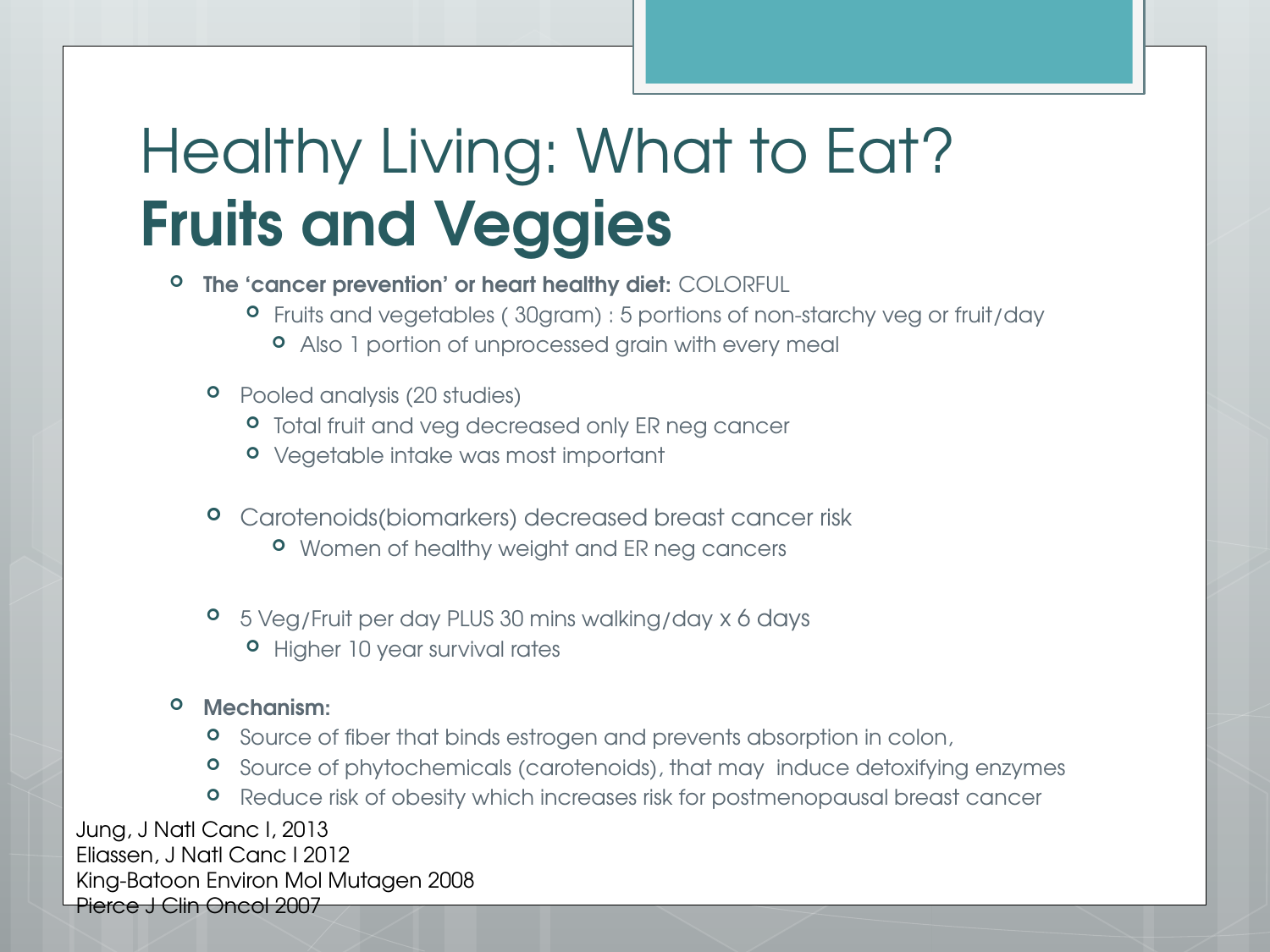

# Healthy Living: What to Eat? Fruits and Veggies
The ‘cancer prevention’ or heart healthy diet: COLORFUL
Fruits and vegetables ( 30gram) : 5 portions of non-starchy veg or fruit/day
Also 1 portion of unprocessed grain with every meal

Pooled analysis (20 studies)
Total fruit and veg decreased only ER neg cancer
Vegetable intake was most important

Carotenoids(biomarkers) decreased breast cancer risk
Women of healthy weight and ER neg cancers

5 Veg/Fruit per day PLUS 30 mins walking/day x 6 days
Higher 10 year survival rates

Mechanism:
Source of fiber that binds estrogen and prevents absorption in colon,
Source of phytochemicals (carotenoids), that may  induce detoxifying enzymes
Reduce risk of obesity which increases risk for postmenopausal breast cancer

Jung, J Natl Canc I, 2013
Eliassen, J Natl Canc I 2012
King-Batoon Environ Mol Mutagen 2008
Pierce J Clin Oncol 2007